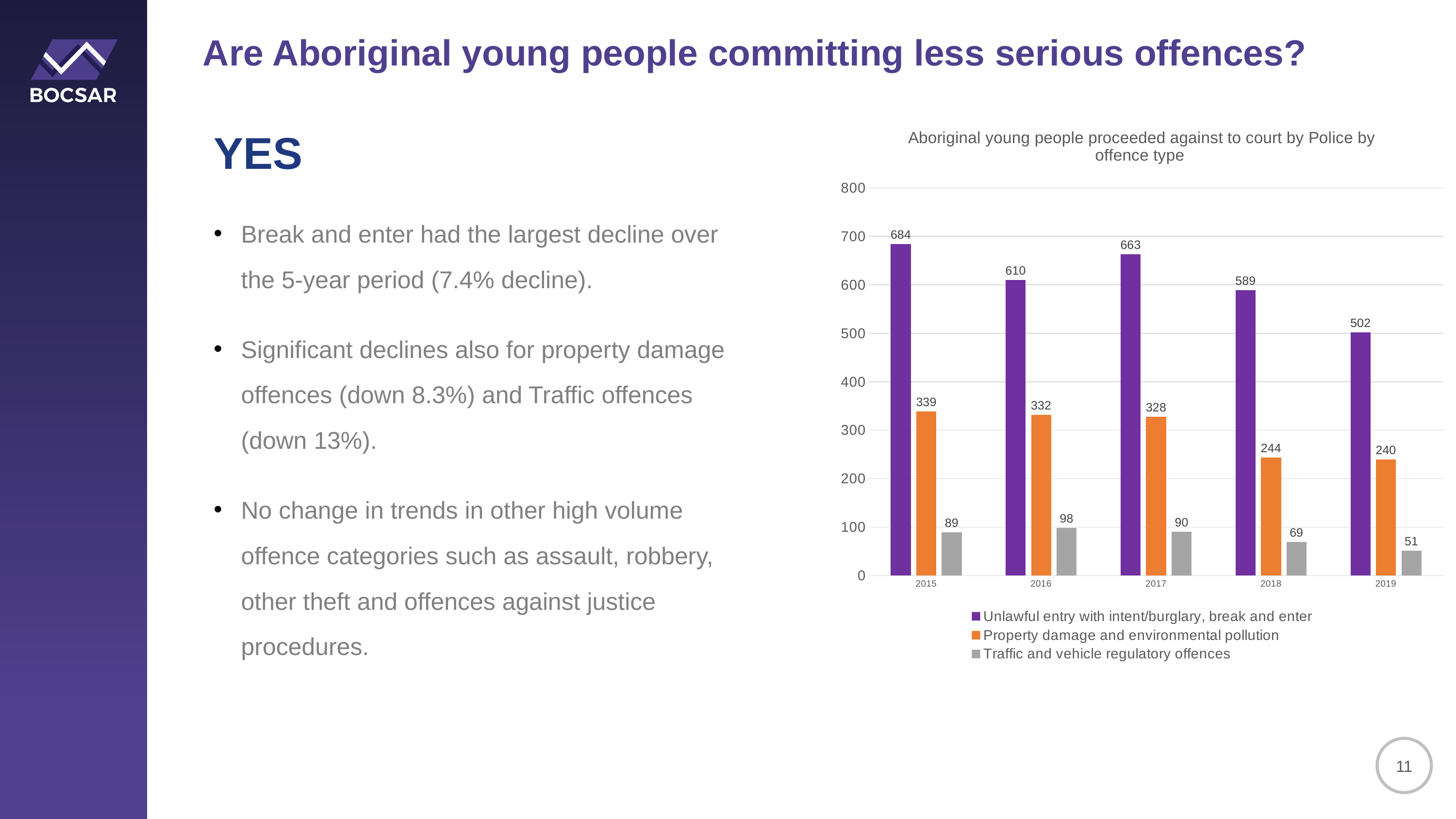

Are Aboriginal young people committing less serious offences?

### Chart: Aboriginal young people proceeded against to court by Police by offence type

| Category | Unlawful entry with intent/burglary, break and enter | Property damage and environmental pollution | Traffic and vehicle regulatory offences |
|---|---|---|---|
| 2015 | 684.0 | 339.0 | 89.0 |
| 2016 | 610.0 | 332.0 | 98.0 |
| 2017 | 663.0 | 328.0 | 90.0 |
| 2018 | 589.0 | 244.0 | 69.0 |
| 2019 | 502.0 | 240.0 | 51.0 |
YES
Break and enter had the largest decline over the 5-year period (7.4% decline).
Significant declines also for property damage offences (down 8.3%) and Traffic offences (down 13%).
No change in trends in other high volume offence categories such as assault, robbery, other theft and offences against justice procedures.